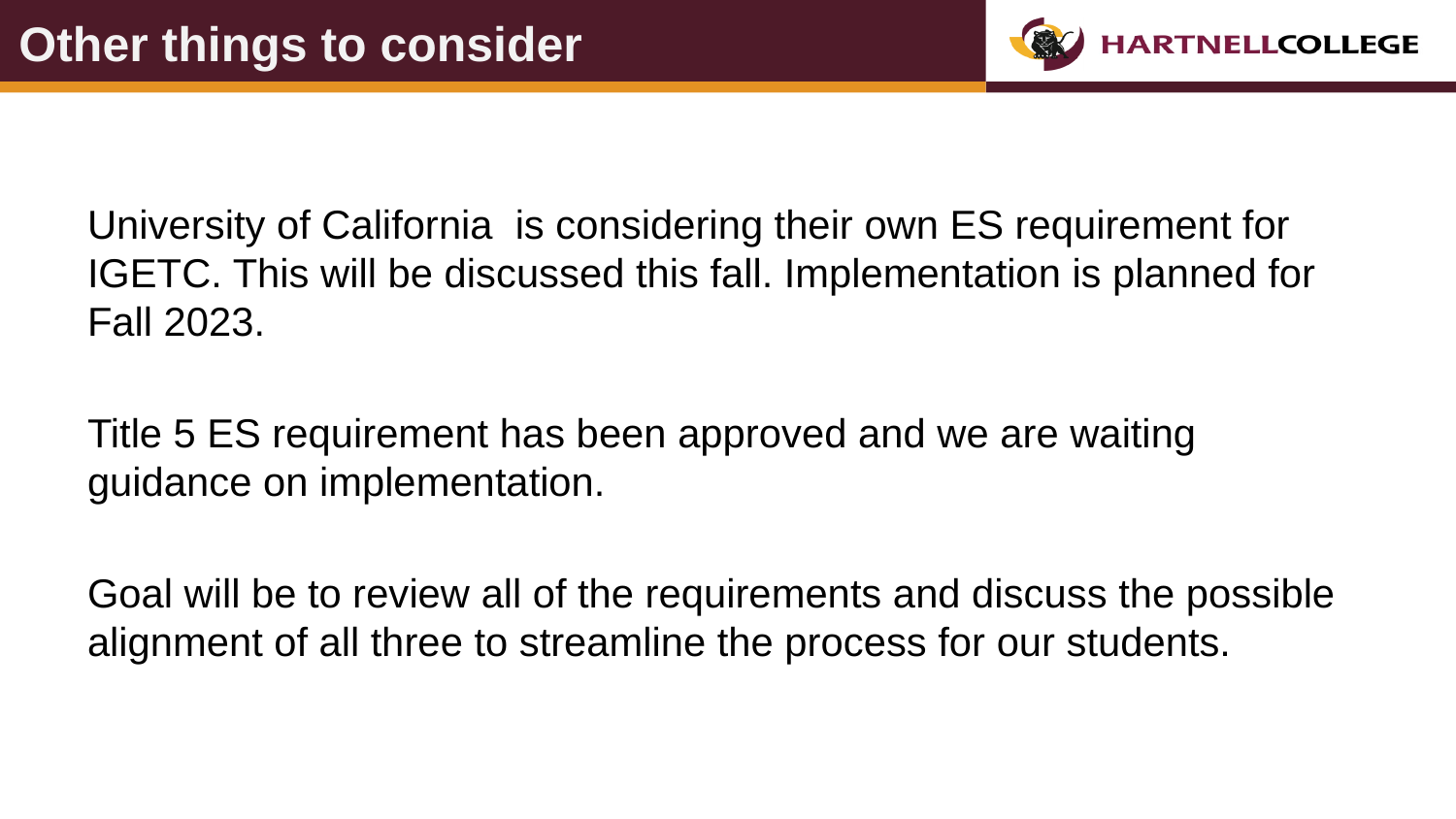

# Other things to consider
University of California  is considering their own ES requirement for IGETC. This will be discussed this fall. Implementation is planned for Fall 2023.

Title 5 ES requirement has been approved and we are waiting guidance on implementation.

Goal will be to review all of the requirements and discuss the possible alignment of all three to streamline the process for our students.